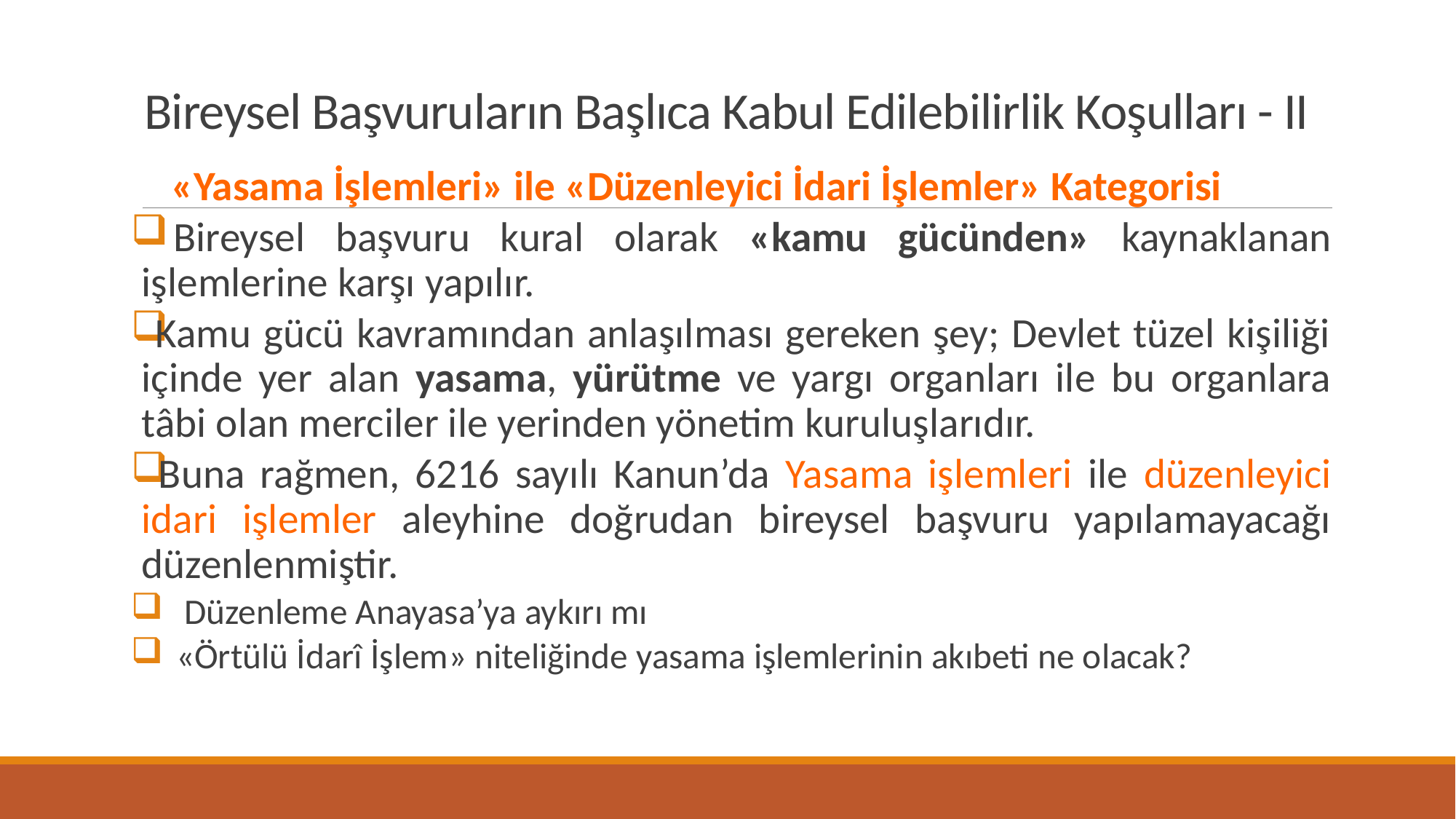

# Bireysel Başvuruların Başlıca Kabul Edilebilirlik Koşulları - II
      «Yasama İşlemleri» ile «Düzenleyici İdari İşlemler» Kategorisi
 Bireysel başvuru kural olarak «kamu gücünden» kaynaklanan işlemlerine karşı yapılır.
 Kamu gücü kavramından anlaşılması gereken şey; Devlet tüzel kişiliği içinde yer alan yasama, yürütme ve yargı organları ile bu organlara tâbi olan merciler ile yerinden yönetim kuruluşlarıdır.
 Buna rağmen, 6216 sayılı Kanun’da Yasama işlemleri ile düzenleyici idari işlemler aleyhine doğrudan bireysel başvuru yapılamayacağı düzenlenmiştir.
 Düzenleme Anayasa’ya aykırı mı
«Örtülü İdarî İşlem» niteliğinde yasama işlemlerinin akıbeti ne olacak?